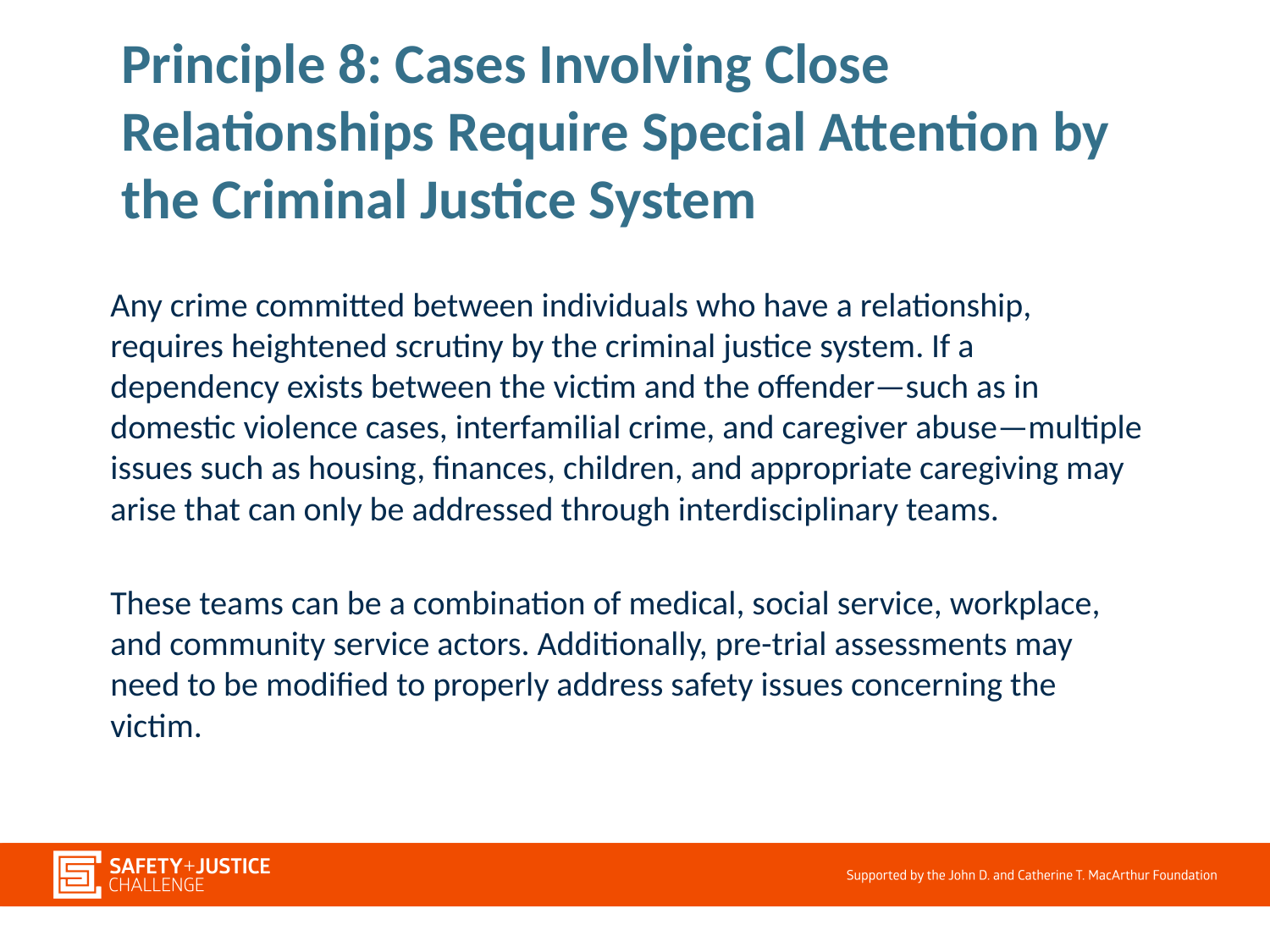

# Principle 8: Cases Involving Close Relationships Require Special Attention by the Criminal Justice System
Any crime committed between individuals who have a relationship, requires heightened scrutiny by the criminal justice system. If a dependency exists between the victim and the offender—such as in domestic violence cases, interfamilial crime, and caregiver abuse—multiple issues such as housing, finances, children, and appropriate caregiving may arise that can only be addressed through interdisciplinary teams.

These teams can be a combination of medical, social service, workplace, and community service actors. Additionally, pre-trial assessments may need to be modified to properly address safety issues concerning the victim.